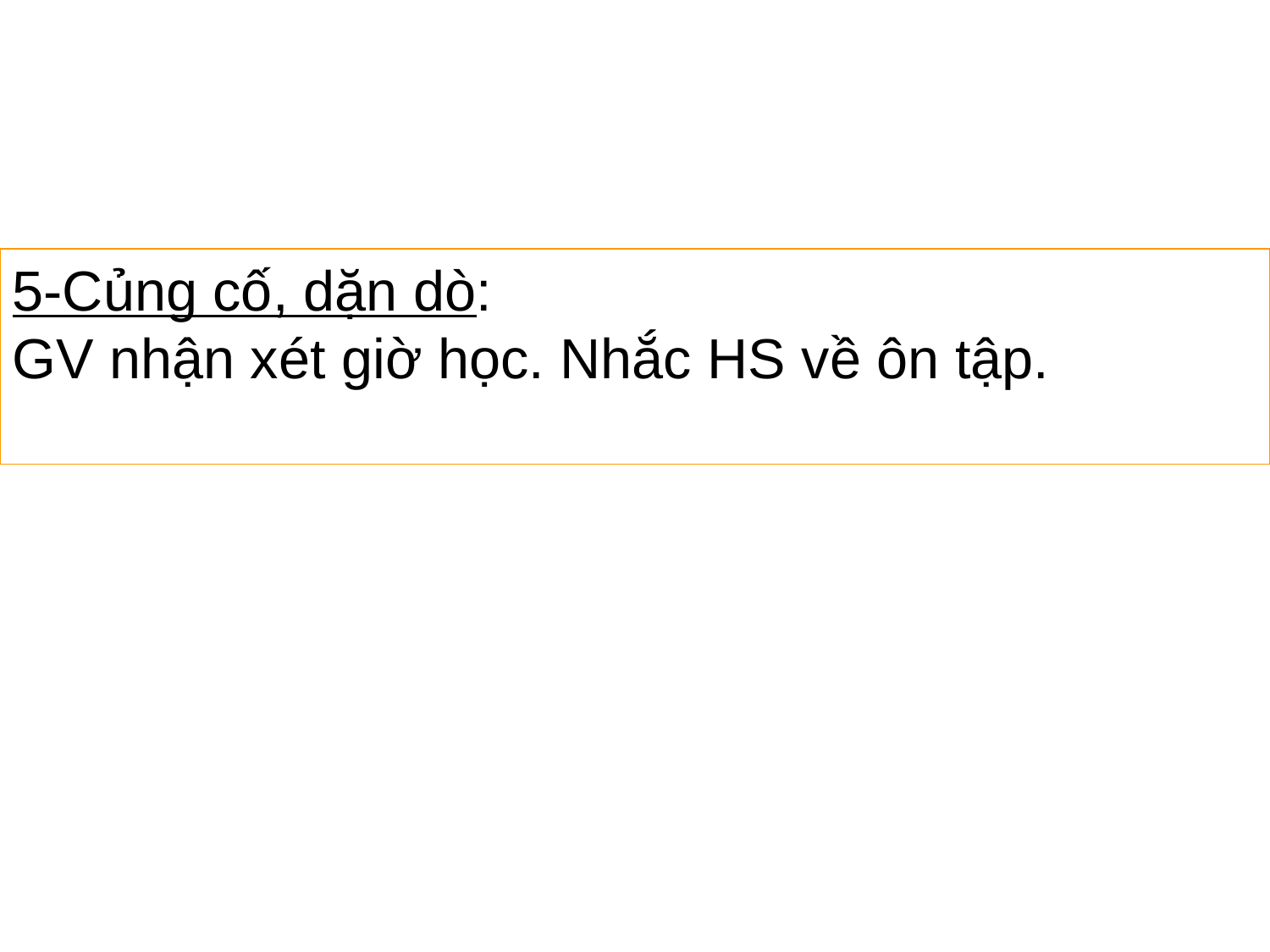

5-Củng cố, dặn dò:
GV nhận xét giờ học. Nhắc HS về ôn tập.